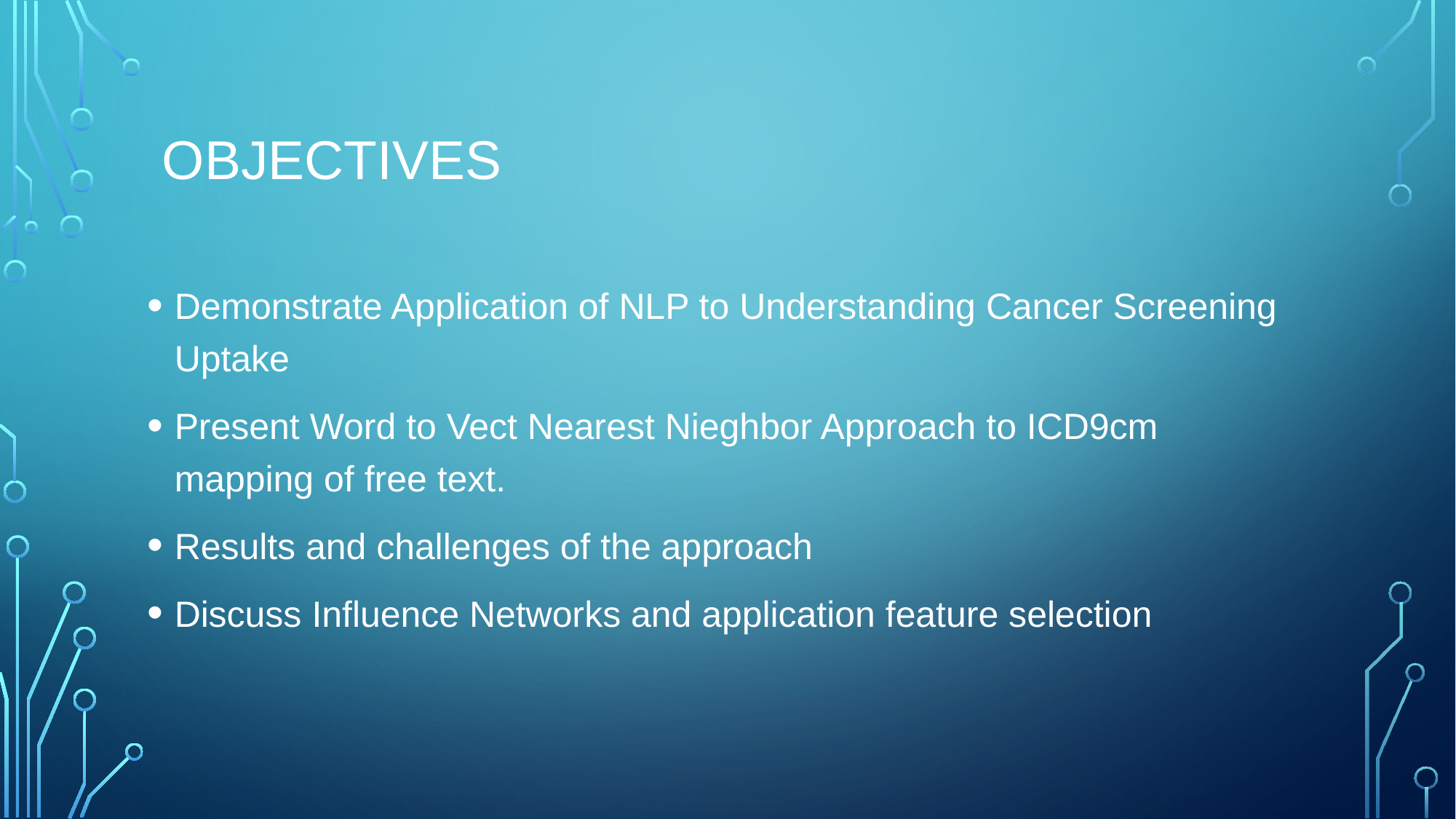

# Objectives
Demonstrate Application of NLP to Understanding Cancer Screening Uptake
Present Word to Vect Nearest Nieghbor Approach to ICD9cm mapping of free text.
Results and challenges of the approach
Discuss Influence Networks and application feature selection